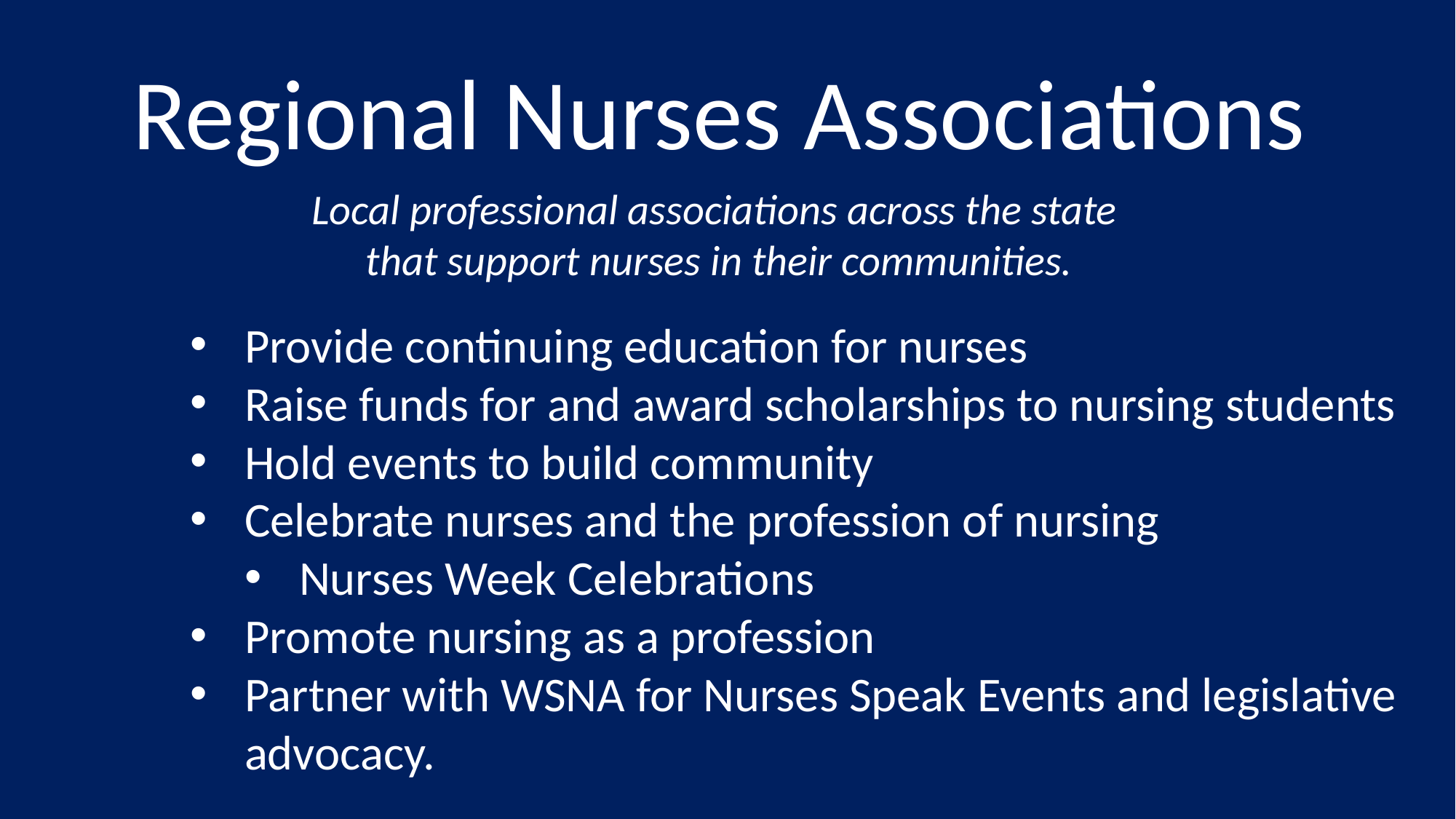

Regional Nurses Associations
Local professional associations across the state
that support nurses in their communities.
Provide continuing education for nurses
Raise funds for and award scholarships to nursing students
Hold events to build community
Celebrate nurses and the profession of nursing
Nurses Week Celebrations
Promote nursing as a profession
Partner with WSNA for Nurses Speak Events and legislative advocacy.